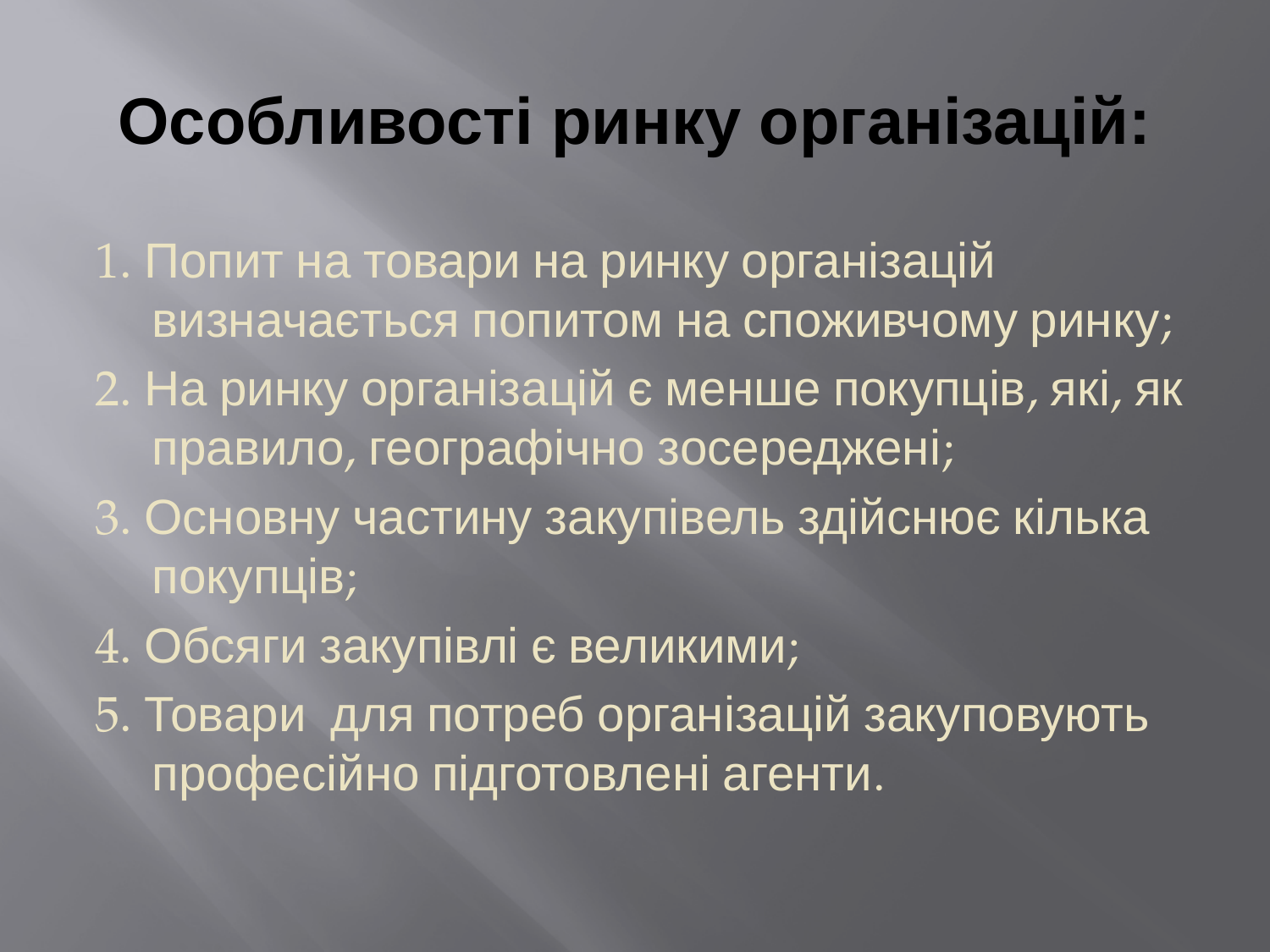

# Особливості ринку організацій:
1. Попит на товари на ринку організацій визначається попитом на споживчому ринку;
2. На ринку організацій є менше покупців, які, як правило, географічно зосереджені;
3. Основну частину закупівель здійснює кілька покупців;
4. Обсяги закупівлі є великими;
5. Товари  для потреб організацій закуповують професійно підготовлені агенти.